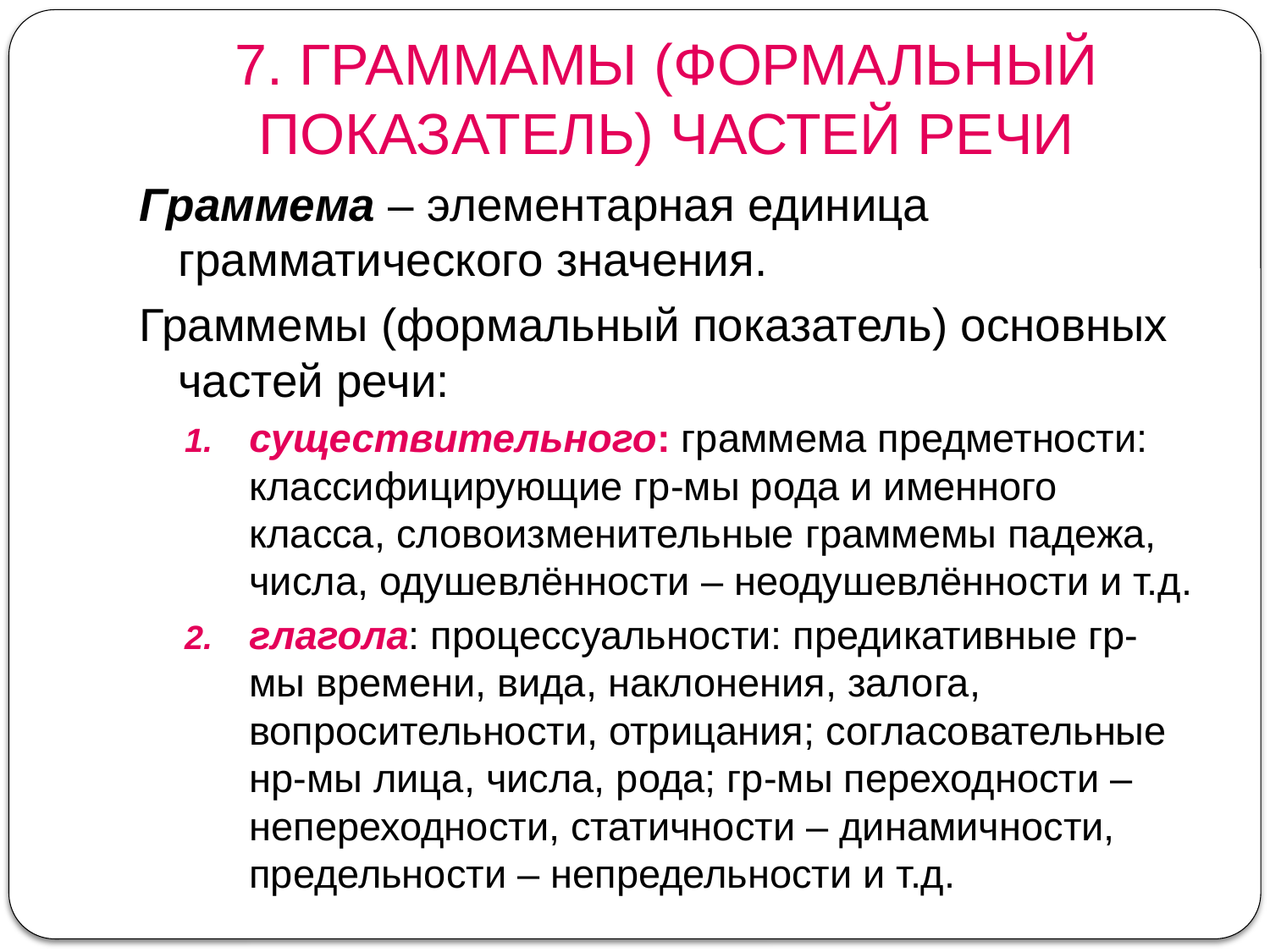

# 7. ГРАММАМЫ (ФОРМАЛЬНЫЙ ПОКАЗАТЕЛЬ) ЧАСТЕЙ РЕЧИ
Граммема – элементарная единица грамматического значения.
Граммемы (формальный показатель) основных частей речи:
существительного: граммема предметности: классифицирующие гр-мы рода и именного класса, словоизменительные граммемы падежа, числа, одушевлённости – неодушевлённости и т.д.
глагола: процессуальности: предикативные гр-мы времени, вида, наклонения, залога, вопросительности, отрицания; согласовательные нр-мы лица, числа, рода; гр-мы переходности – непереходности, статичности – динамичности, предельности – непредельности и т.д.